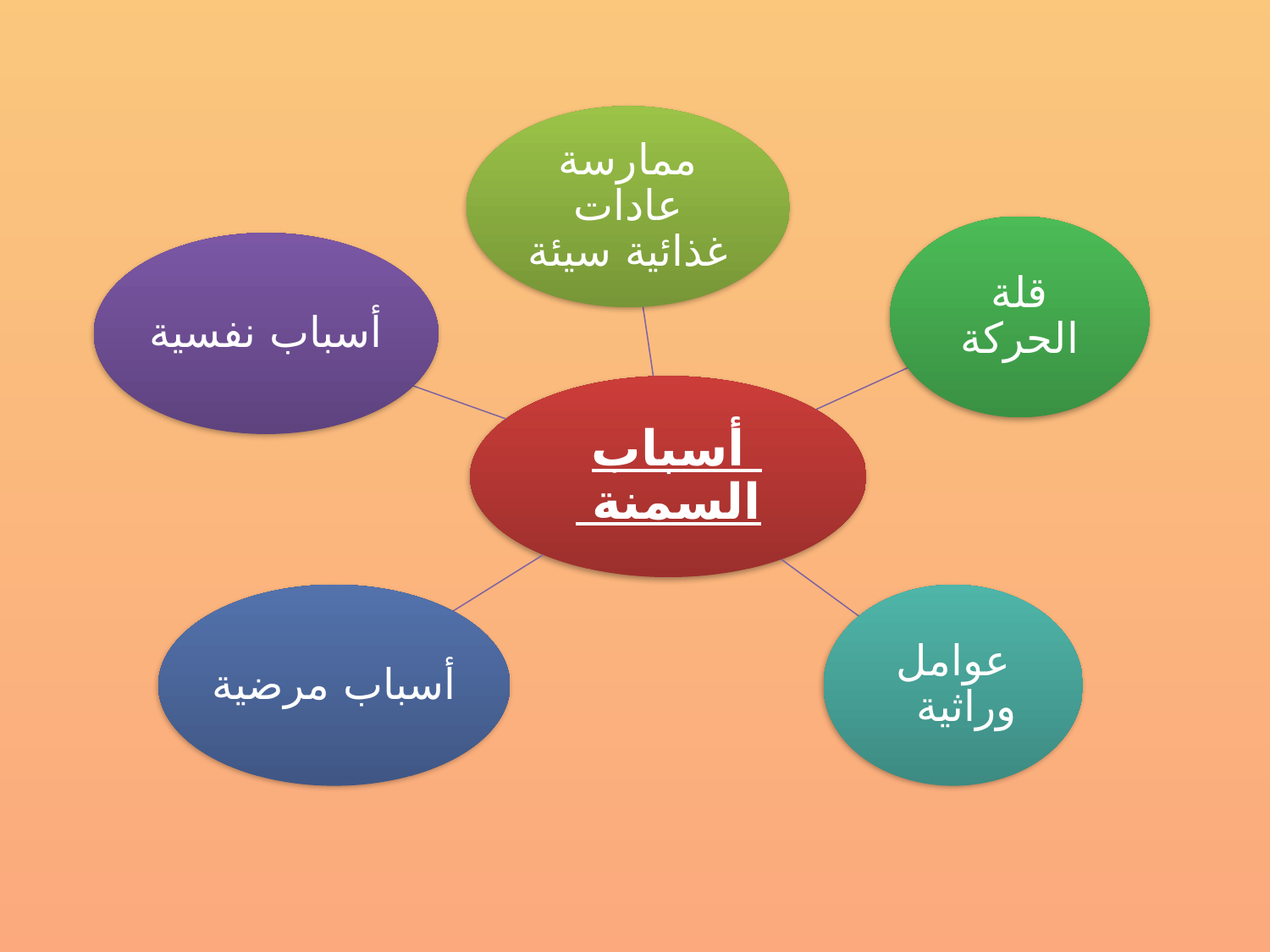

أسباب السمنة

ممارسة عادات غذائية سيئة

قلة الحركة

عوامل وراثية

أسباب مرضية

أسباب نفسية